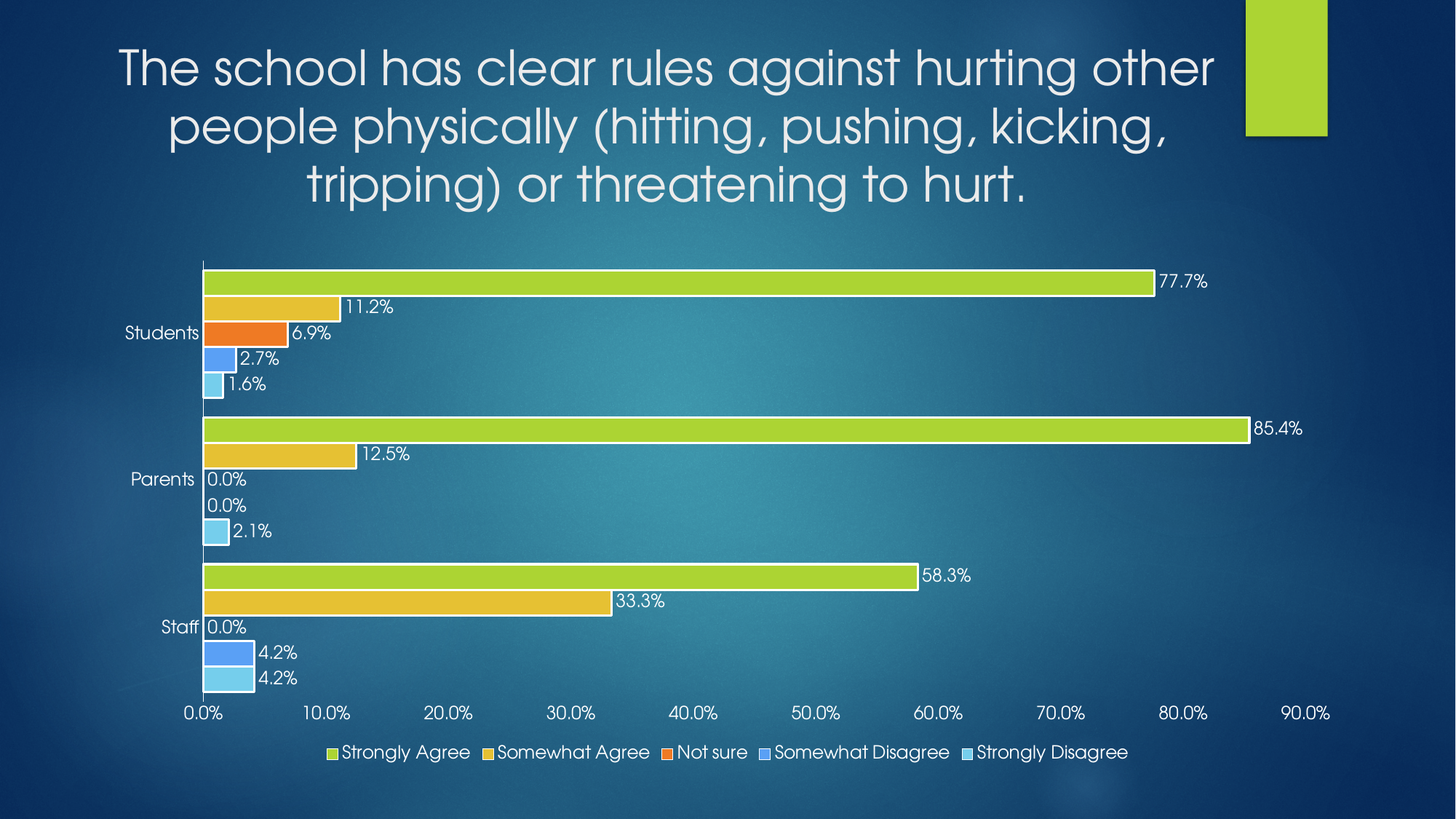

# The school has clear rules against hurting other people physically (hitting, pushing, kicking, tripping) or threatening to hurt.

### Chart

| Category | Strongly Disagree | Somewhat Disagree | Not sure | Somewhat Agree | Strongly Agree |
|---|---|---|---|---|---|
| Staff | 0.041666666666666664 | 0.041666666666666664 | 0.0 | 0.3333333333333333 | 0.5833333333333334 |
| Parents  | 0.020833333333333332 | 0.0 | 0.0 | 0.125 | 0.8541666666666666 |
| Students | 0.015957446808510637 | 0.026595744680851064 | 0.06914893617021277 | 0.11170212765957446 | 0.776595744680851 |